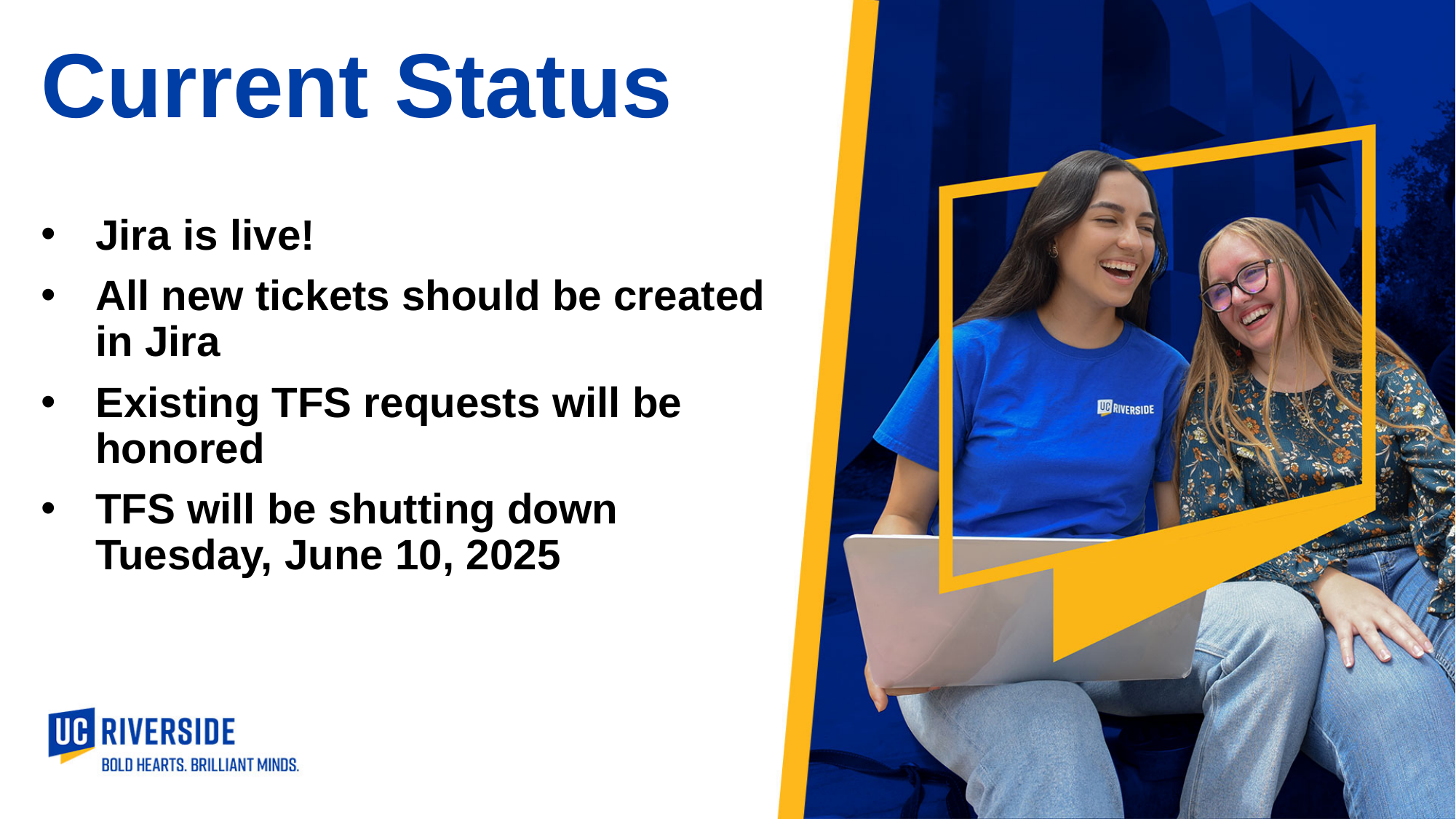

Current Status

Jira is live!
All new tickets should be created in Jira
Existing TFS requests will be honored
TFS will be shutting down Tuesday, June 10, 2025